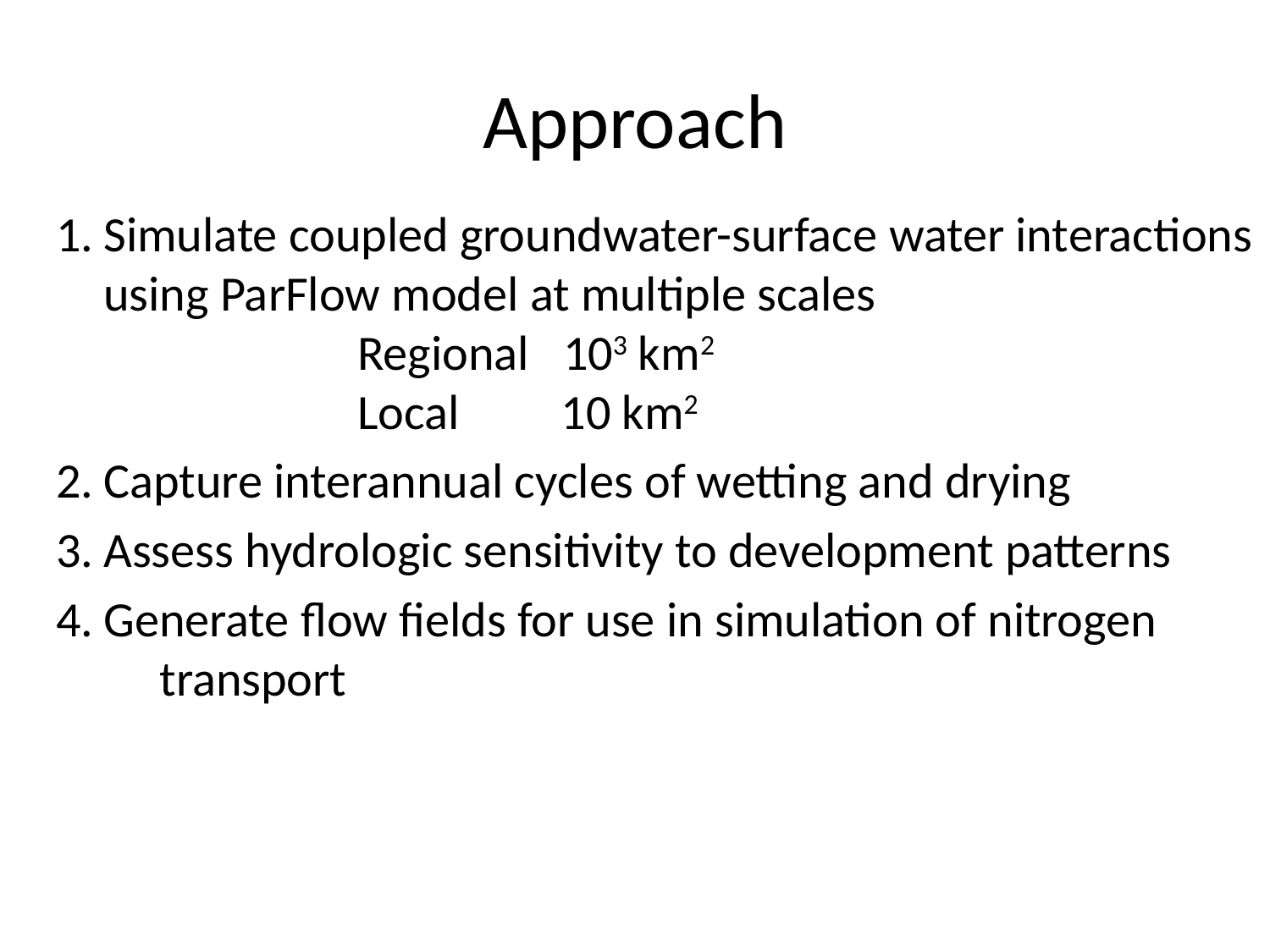

# Approach
Simulate coupled groundwater-surface water interactions using ParFlow model at multiple scales
		Regional   103 km2
		Local         10 km2
Capture interannual cycles of wetting and drying
Assess hydrologic sensitivity to development patterns
Generate flow fields for use in simulation of nitrogen 	      transport